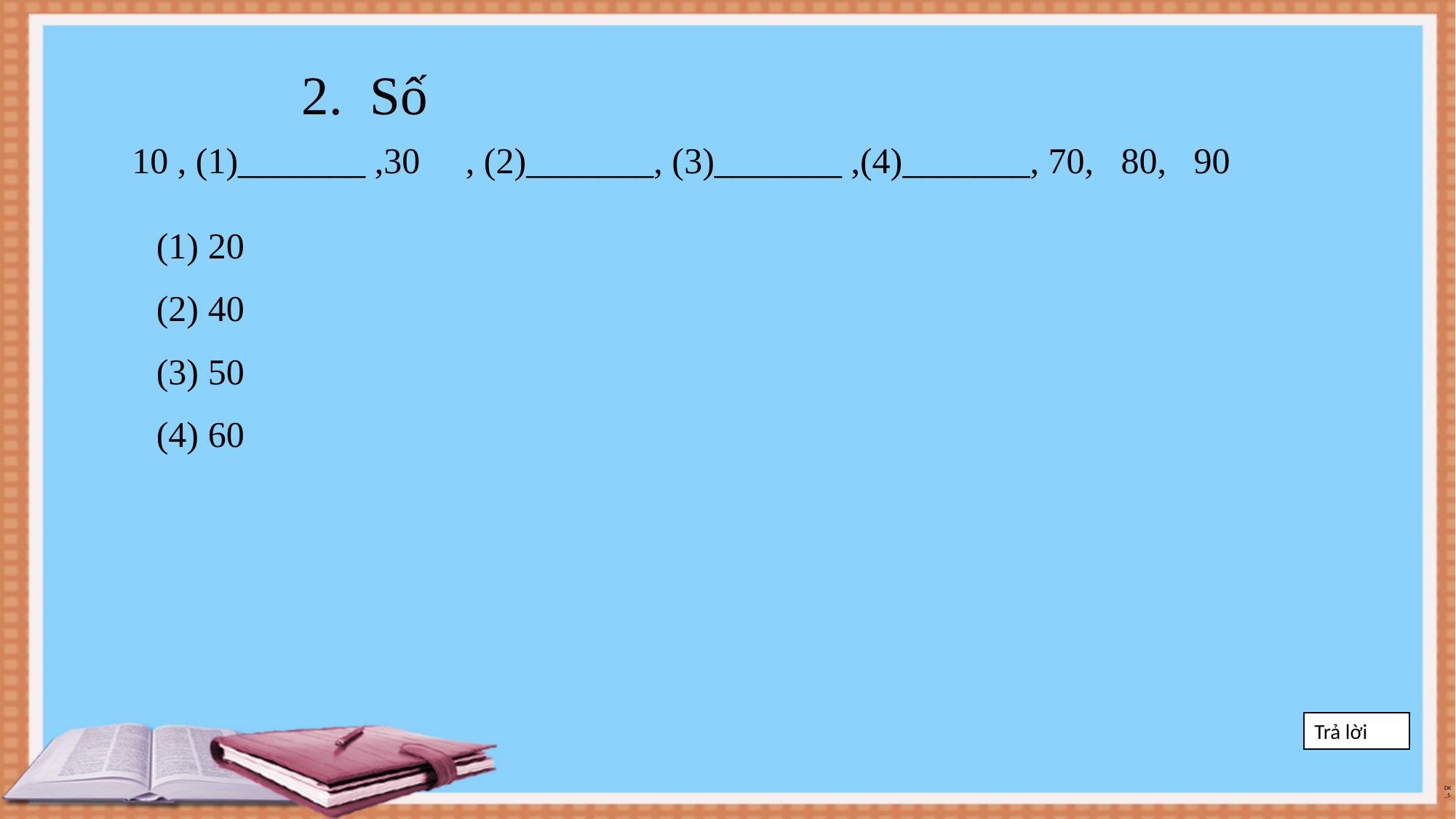

2.  Số
10 , (1)_______ ,30     , (2)_______, (3)_______ ,(4)_______, 70,   80,   90
(1) 20
(2) 40
(3) 50
(4) 60
Trả lời
DK_5